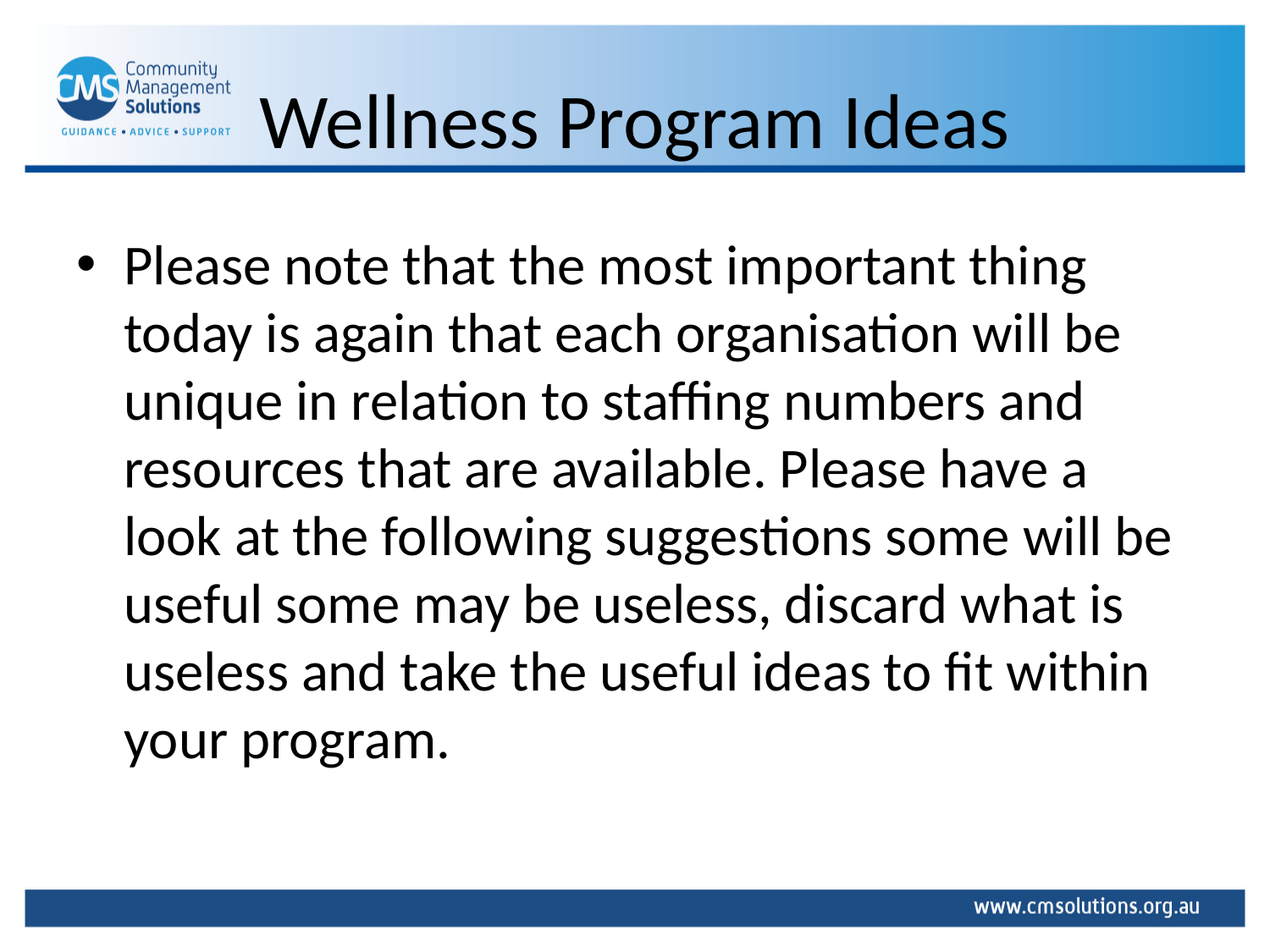

# Wellness Program Ideas
Please note that the most important thing today is again that each organisation will be unique in relation to staffing numbers and resources that are available. Please have a look at the following suggestions some will be useful some may be useless, discard what is useless and take the useful ideas to fit within your program.